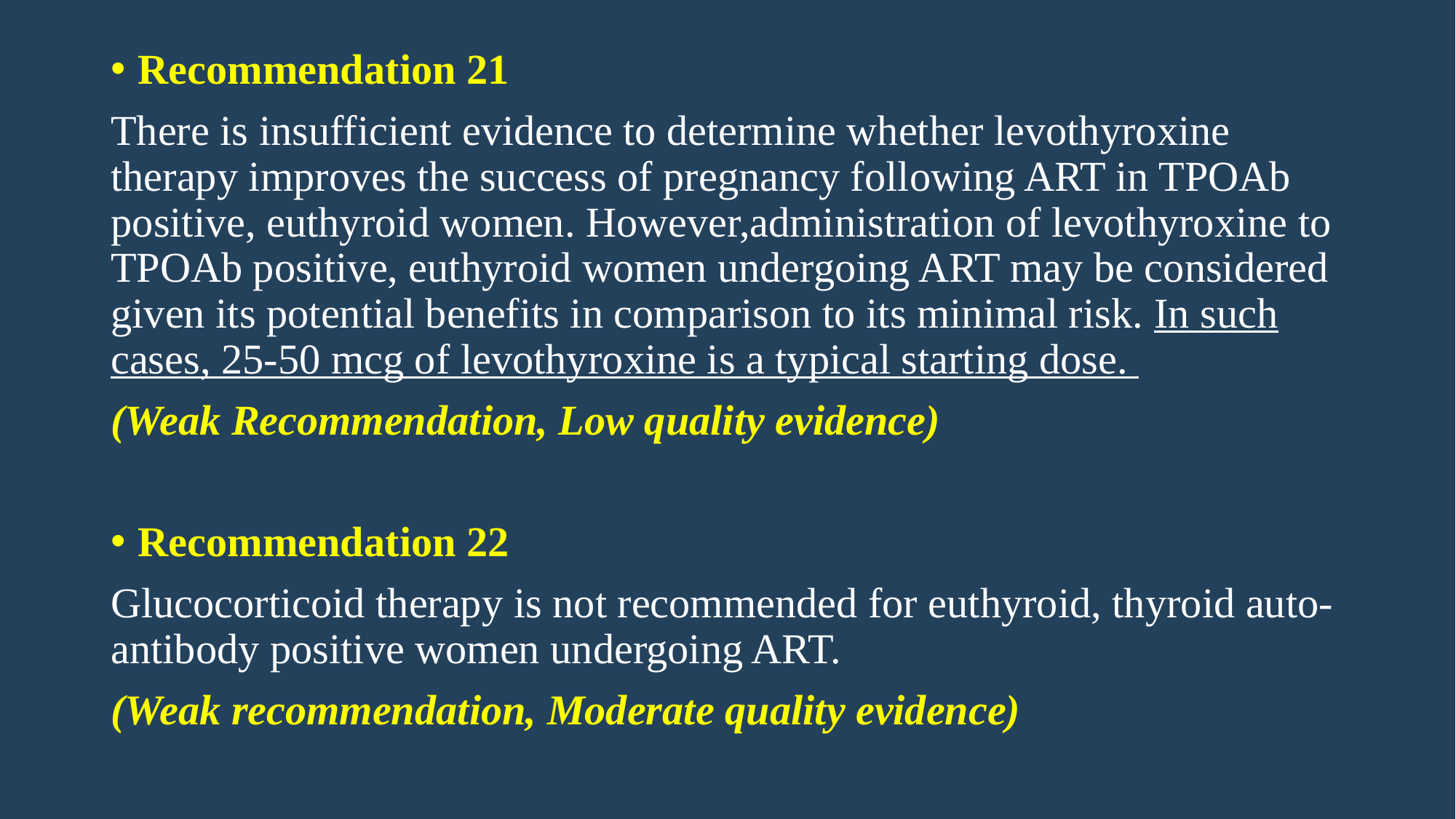

Recommendation 21
There is insufficient evidence to determine whether levothyroxine therapy improves the success of pregnancy following ART in TPOAb positive, euthyroid women. However,administration of levothyroxine to TPOAb positive, euthyroid women undergoing ART may be considered given its potential benefits in comparison to its minimal risk. In such cases, 25-50 mcg of levothyroxine is a typical starting dose.
(Weak Recommendation, Low quality evidence)

Recommendation 22
Glucocorticoid therapy is not recommended for euthyroid, thyroid auto-antibody positive women undergoing ART.
(Weak recommendation, Moderate quality evidence)